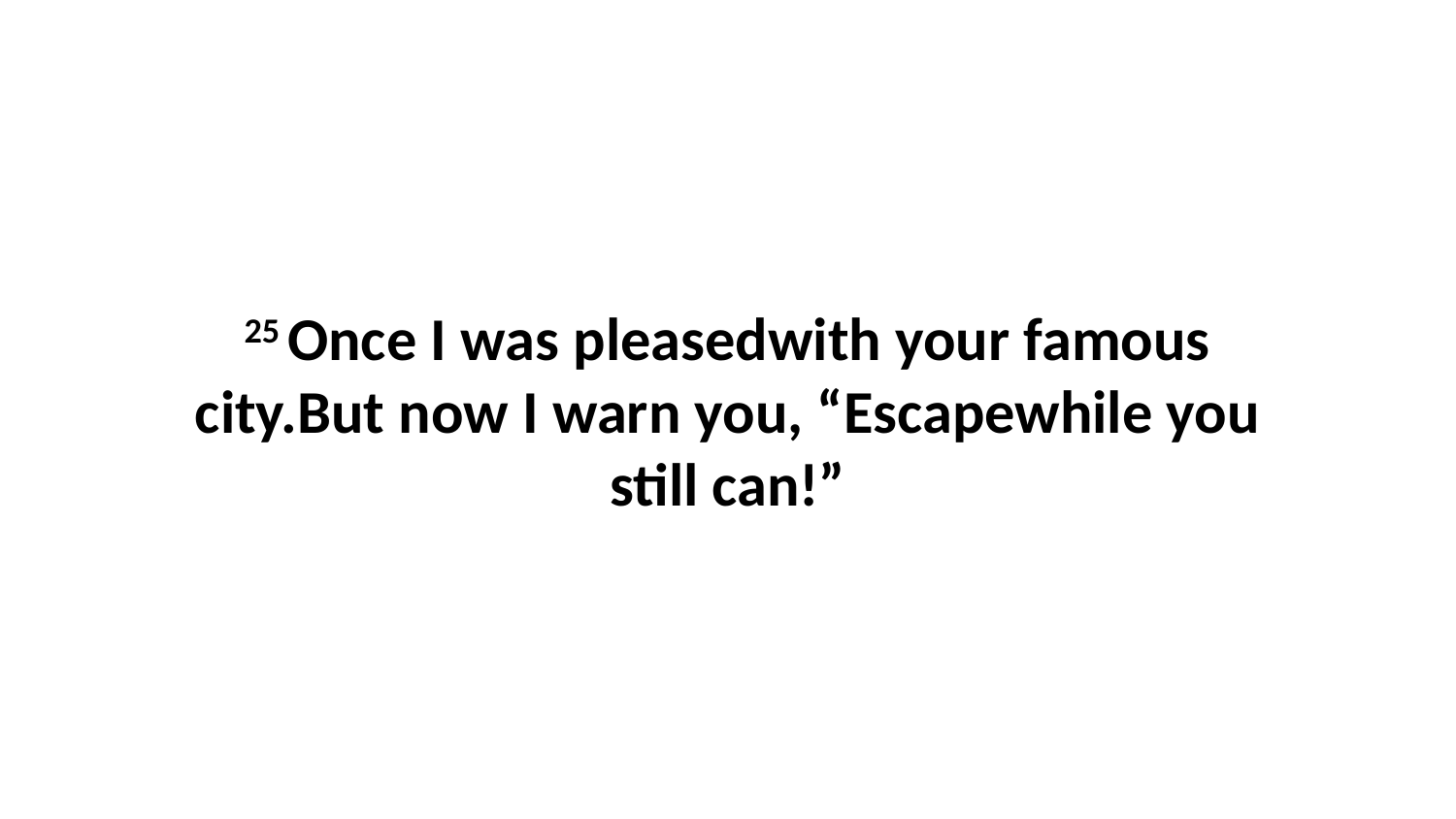

25 Once I was pleasedwith your famous city.But now I warn you, “Escapewhile you still can!”